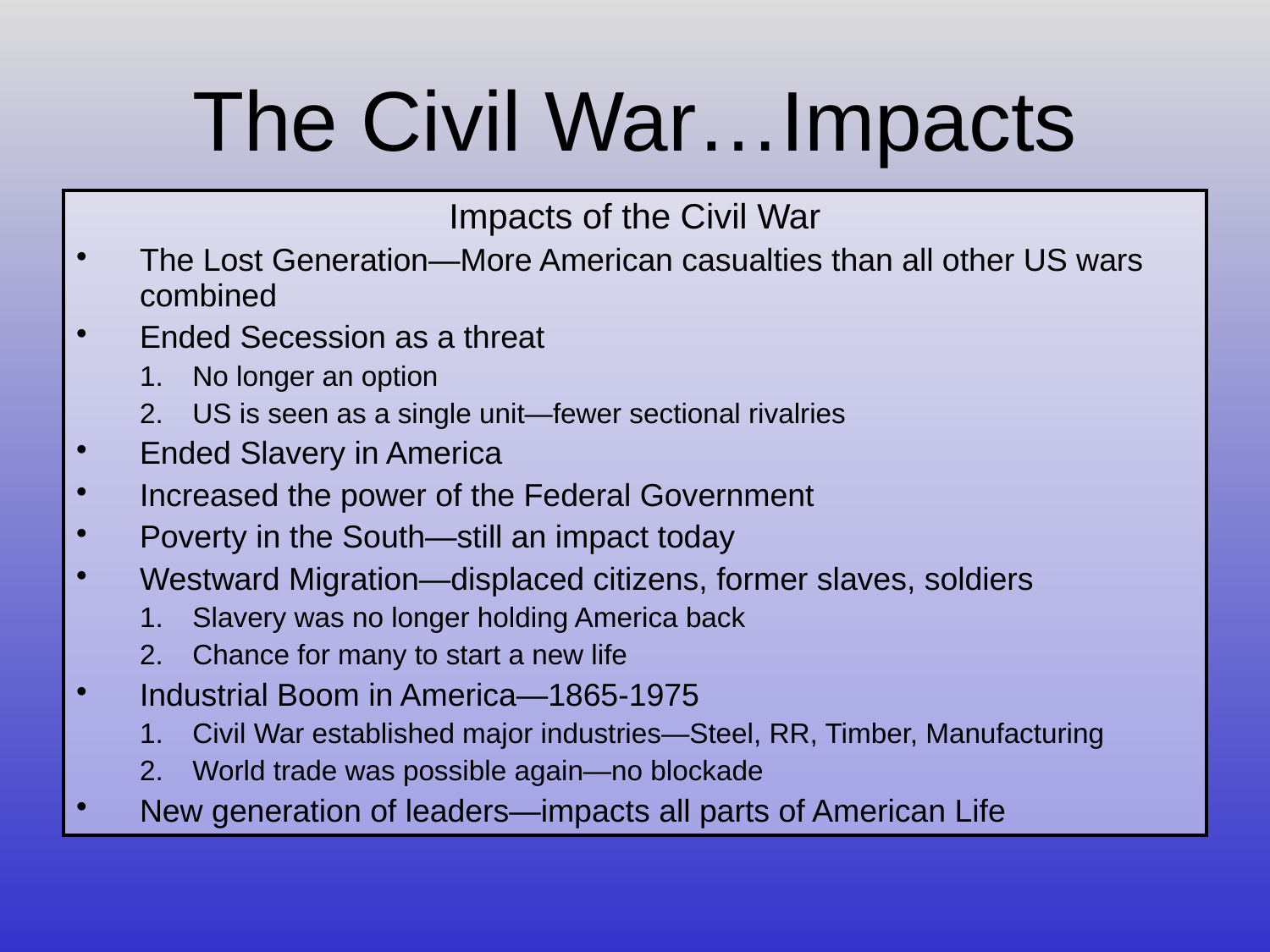

# The Civil War…Impacts
| Impacts of the Civil War The Lost Generation—More American casualties than all other US wars combined Ended Secession as a threat No longer an option US is seen as a single unit—fewer sectional rivalries Ended Slavery in America Increased the power of the Federal Government Poverty in the South—still an impact today Westward Migration—displaced citizens, former slaves, soldiers Slavery was no longer holding America back Chance for many to start a new life Industrial Boom in America—1865-1975 Civil War established major industries—Steel, RR, Timber, Manufacturing World trade was possible again—no blockade New generation of leaders—impacts all parts of American Life |
| --- |